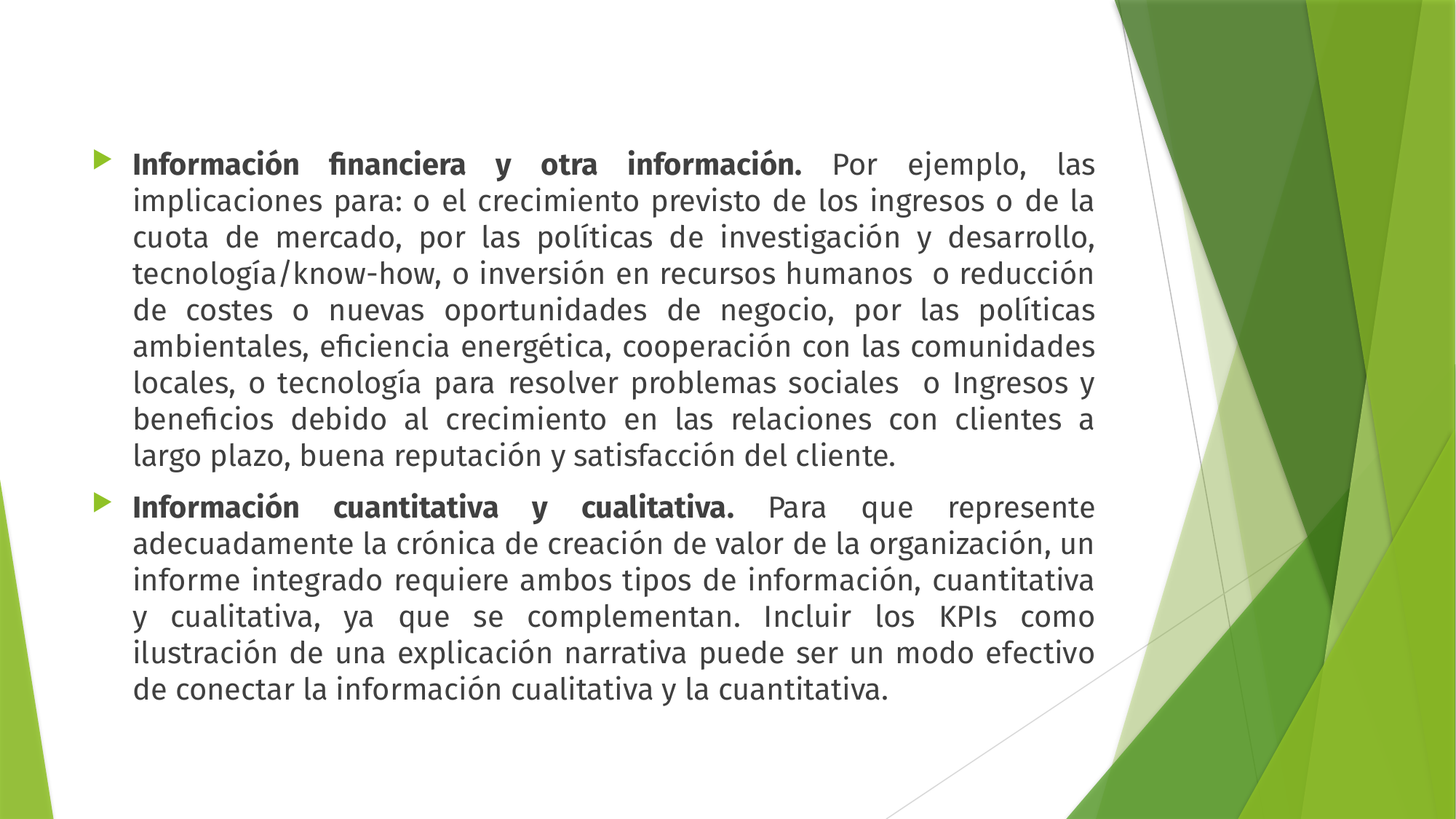

Información financiera y otra información. Por ejemplo, las implicaciones para: o el crecimiento previsto de los ingresos o de la cuota de mercado, por las políticas de investigación y desarrollo, tecnología/know-how, o inversión en recursos humanos  o reducción de costes o nuevas oportunidades de negocio, por las políticas ambientales, eficiencia energética, cooperación con las comunidades locales, o tecnología para resolver problemas sociales  o Ingresos y beneficios debido al crecimiento en las relaciones con clientes a largo plazo, buena reputación y satisfacción del cliente.
Información cuantitativa y cualitativa. Para que represente adecuadamente la crónica de creación de valor de la organización, un informe integrado requiere ambos tipos de información, cuantitativa y cualitativa, ya que se complementan. Incluir los KPIs como ilustración de una explicación narrativa puede ser un modo efectivo de conectar la información cualitativa y la cuantitativa.